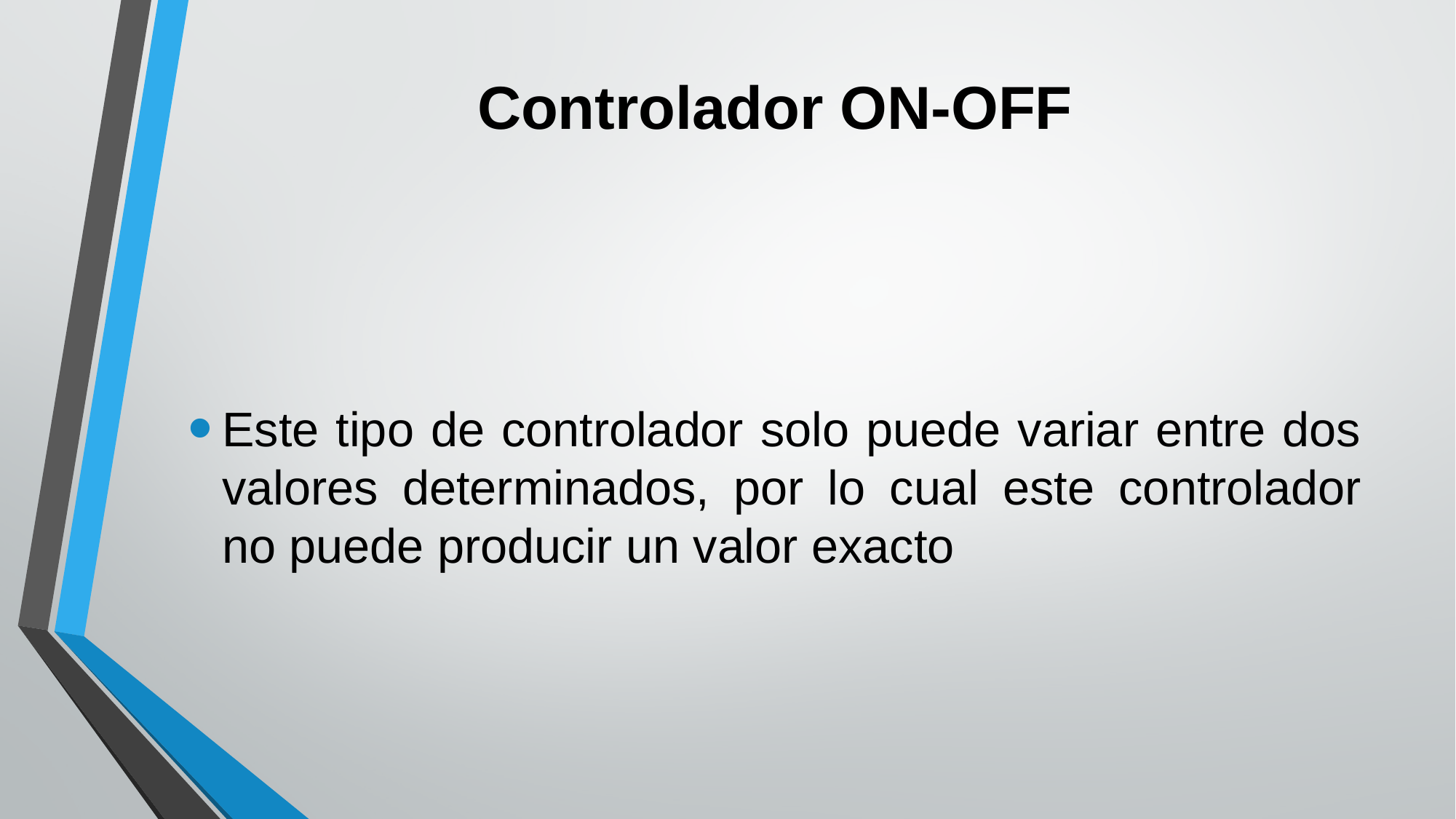

# Controlador ON-OFF
Este tipo de controlador solo puede variar entre dos valores determinados, por lo cual este controlador no puede producir un valor exacto